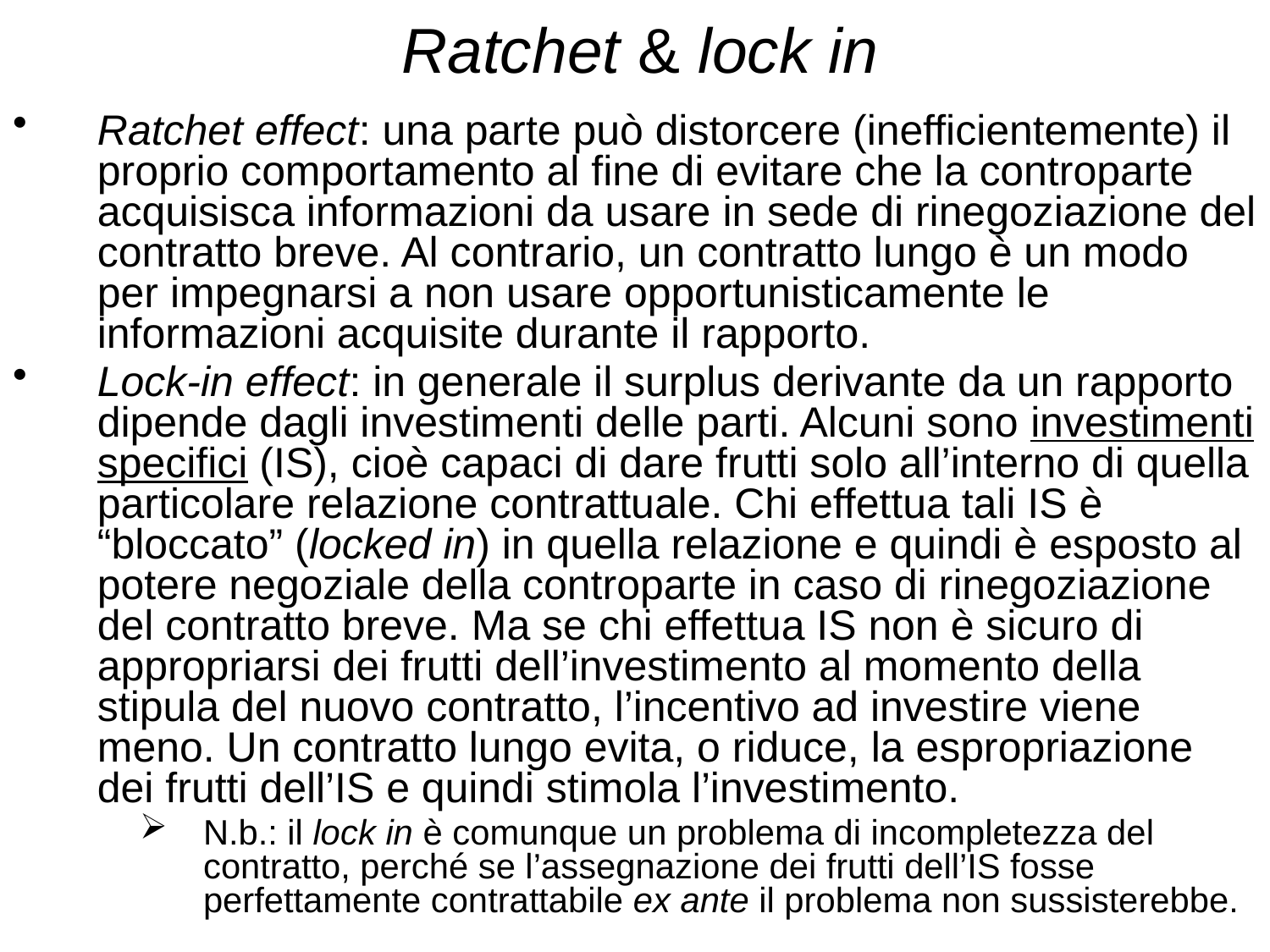

# Ratchet & lock in
Ratchet effect: una parte può distorcere (inefficientemente) il proprio comportamento al fine di evitare che la controparte acquisisca informazioni da usare in sede di rinegoziazione del contratto breve. Al contrario, un contratto lungo è un modo per impegnarsi a non usare opportunisticamente le informazioni acquisite durante il rapporto.
Lock-in effect: in generale il surplus derivante da un rapporto dipende dagli investimenti delle parti. Alcuni sono investimenti specifici (IS), cioè capaci di dare frutti solo all’interno di quella particolare relazione contrattuale. Chi effettua tali IS è “bloccato” (locked in) in quella relazione e quindi è esposto al potere negoziale della controparte in caso di rinegoziazione del contratto breve. Ma se chi effettua IS non è sicuro di appropriarsi dei frutti dell’investimento al momento della stipula del nuovo contratto, l’incentivo ad investire viene meno. Un contratto lungo evita, o riduce, la espropriazione dei frutti dell’IS e quindi stimola l’investimento.
N.b.: il lock in è comunque un problema di incompletezza del contratto, perché se l’assegnazione dei frutti dell’IS fosse perfettamente contrattabile ex ante il problema non sussisterebbe.